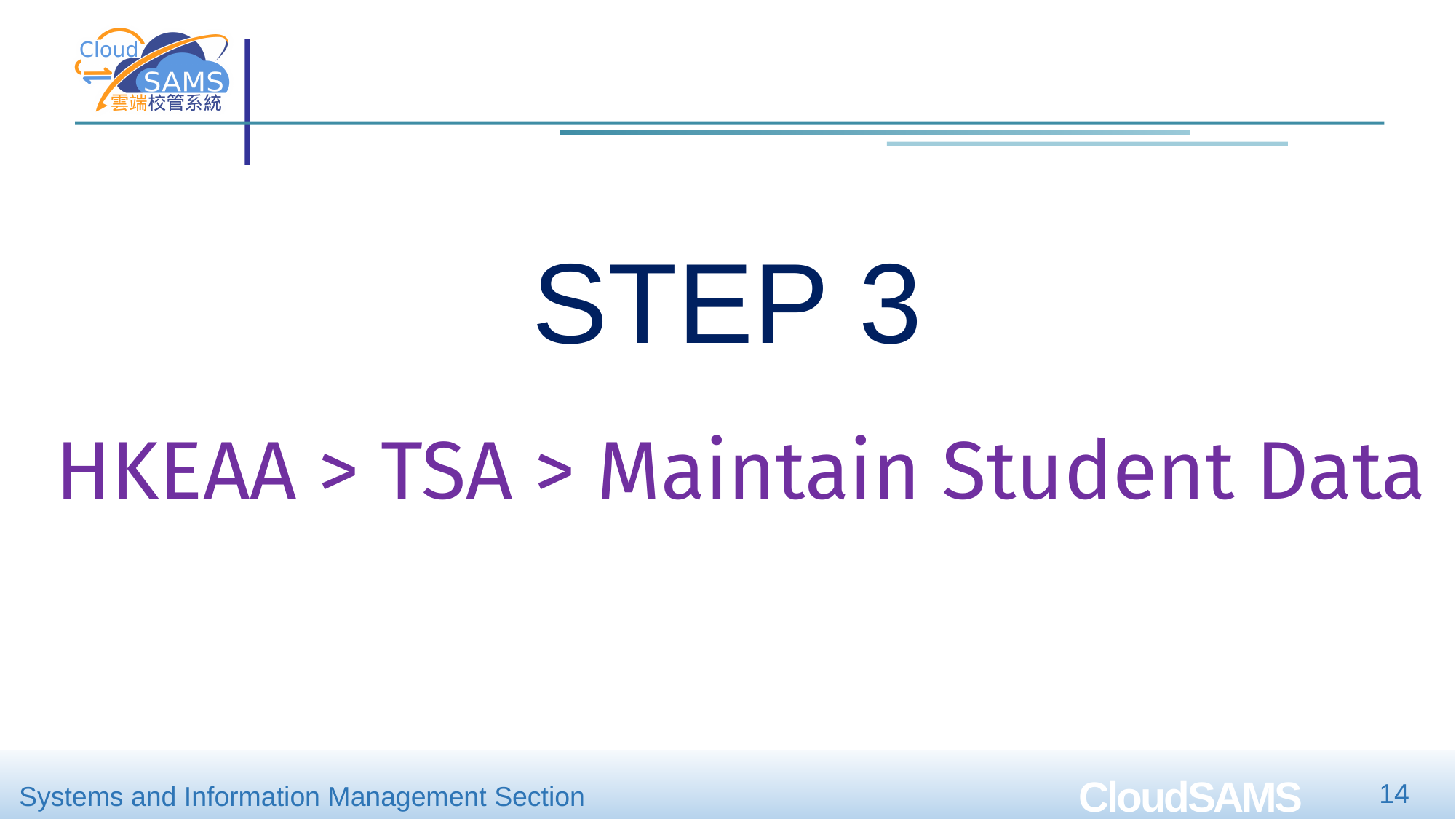

#
Step 3
HKEAA > TSA > Maintain Student Data
14